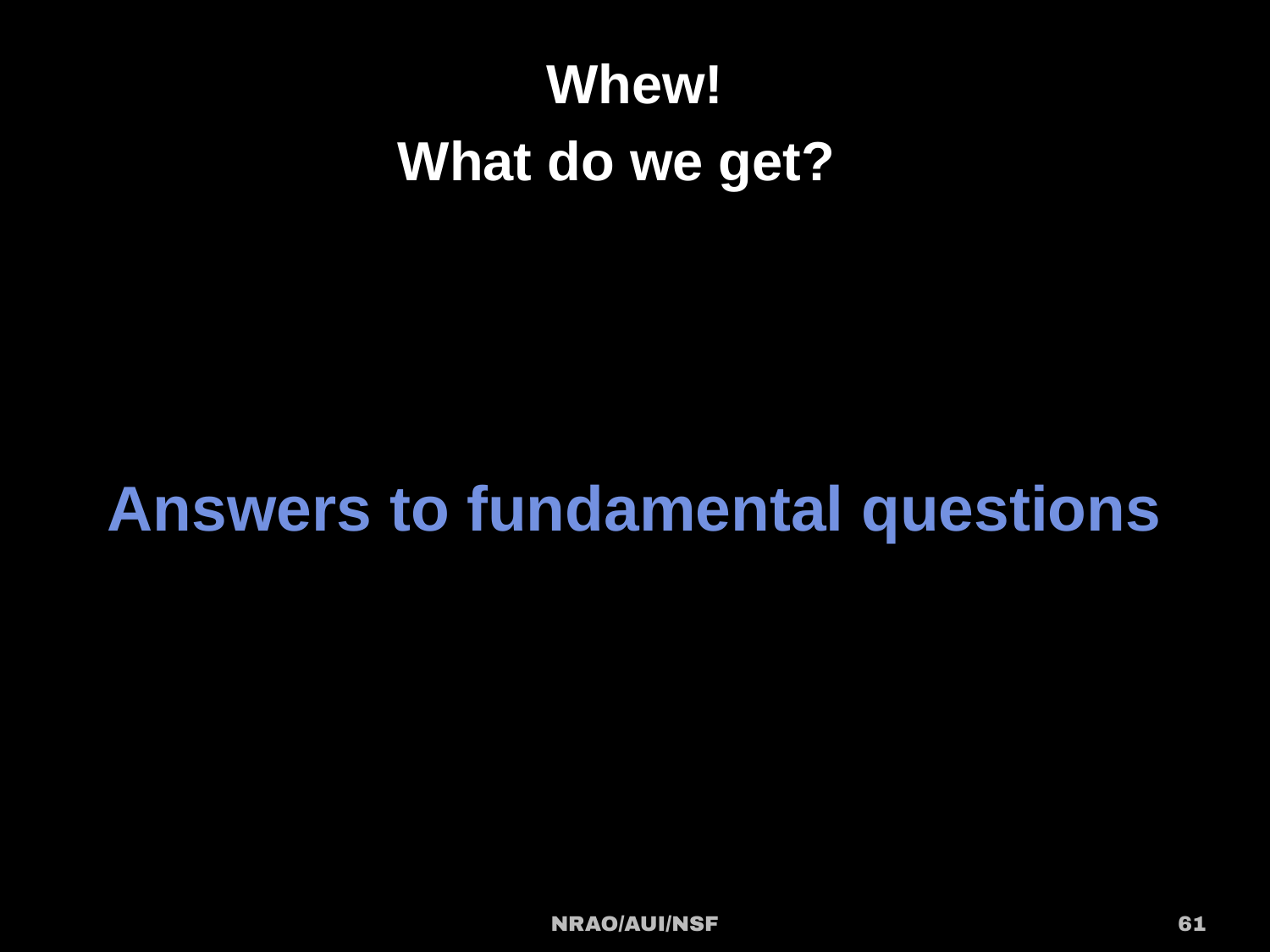

# Whew! What do we get?
Answers to fundamental questions
NRAO/AUI/NSF
61